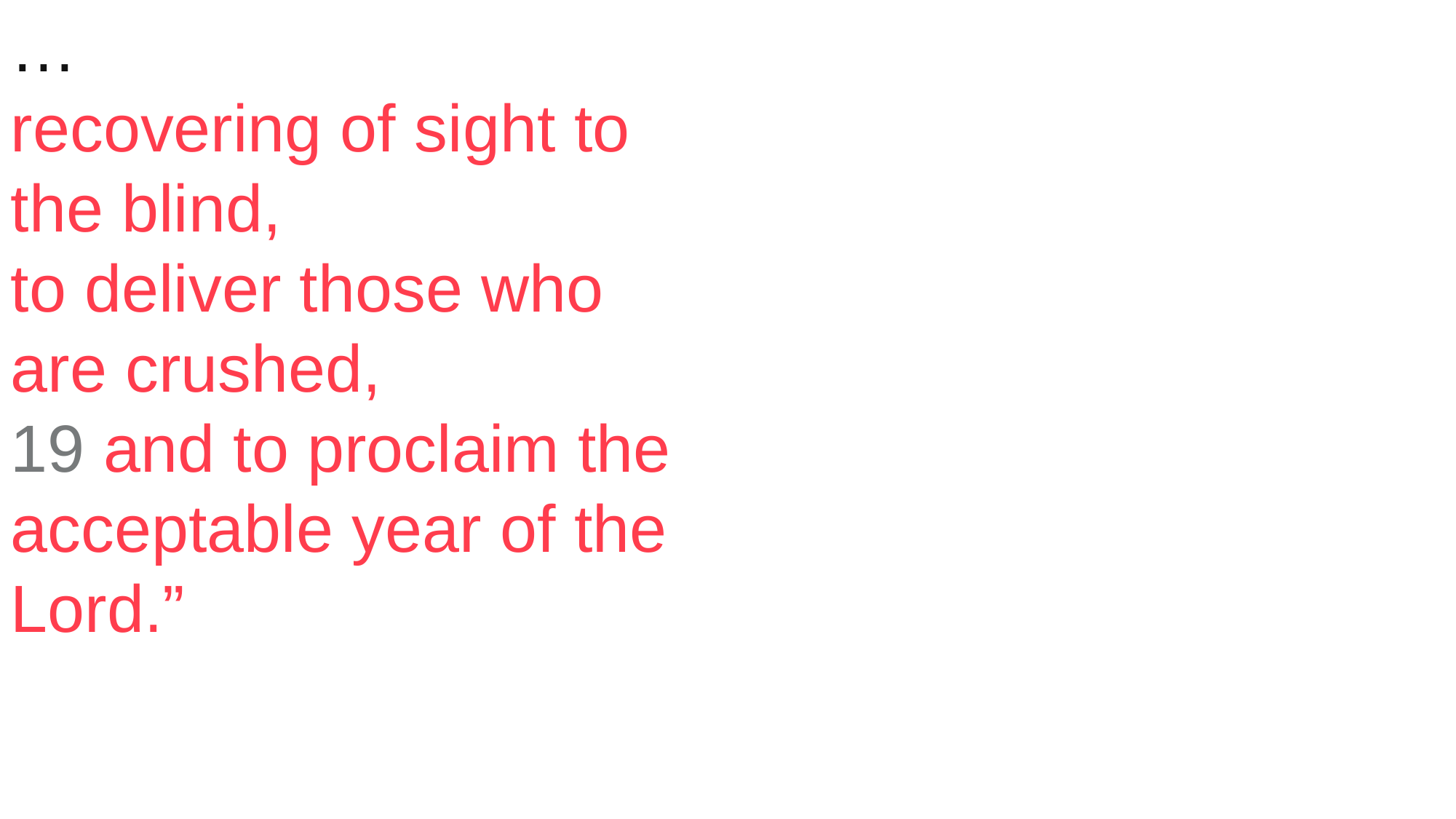

…
recovering of sight to the blind,
to deliver those who are crushed,
19 and to proclaim the acceptable year of the Lord.”